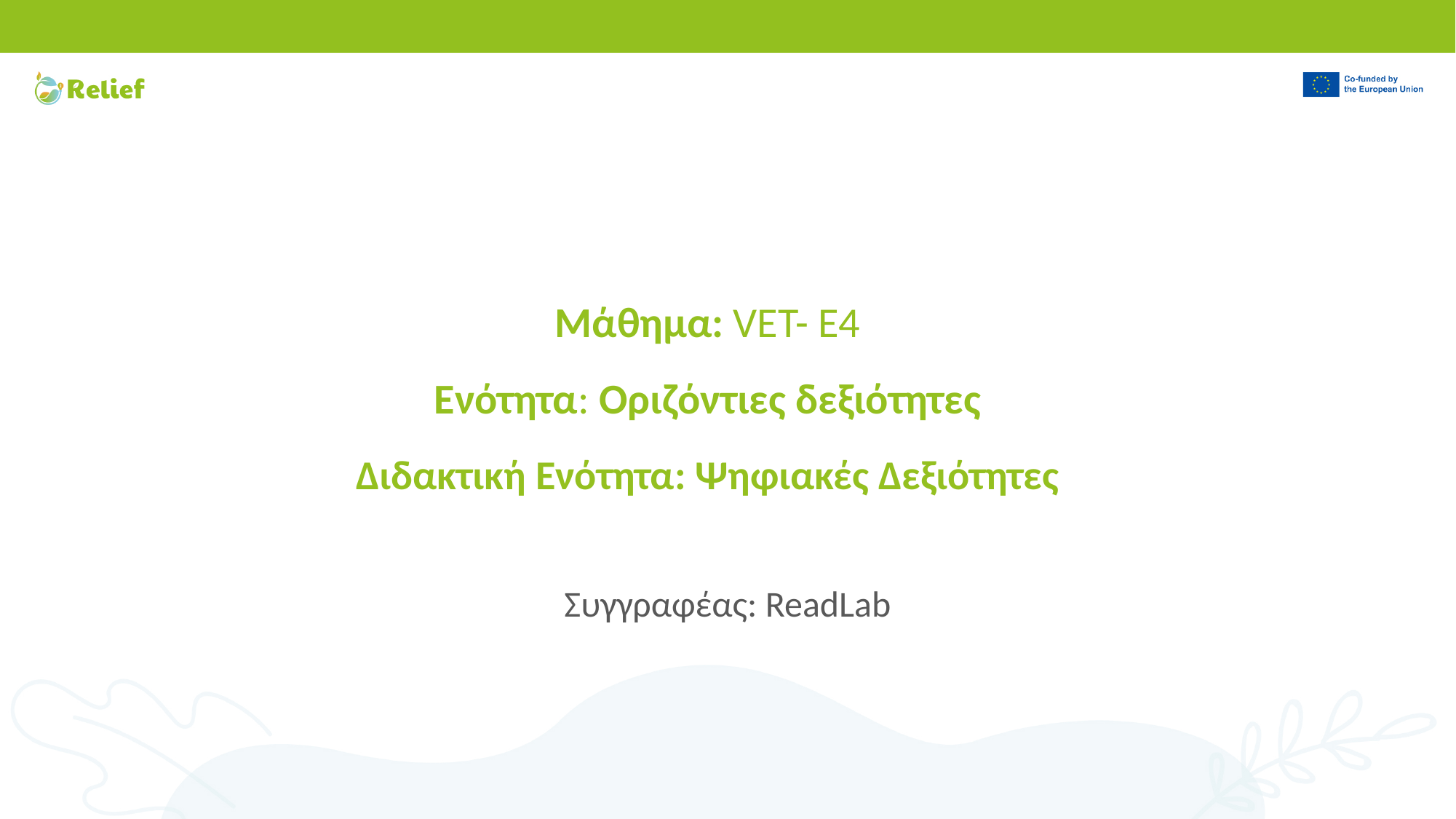

# Μάθημα: VET- E4

Ενότητα: Οριζόντιες δεξιότητες

Διδακτική Ενότητα: Ψηφιακές Δεξιότητες

Συγγραφέας: ReadLab